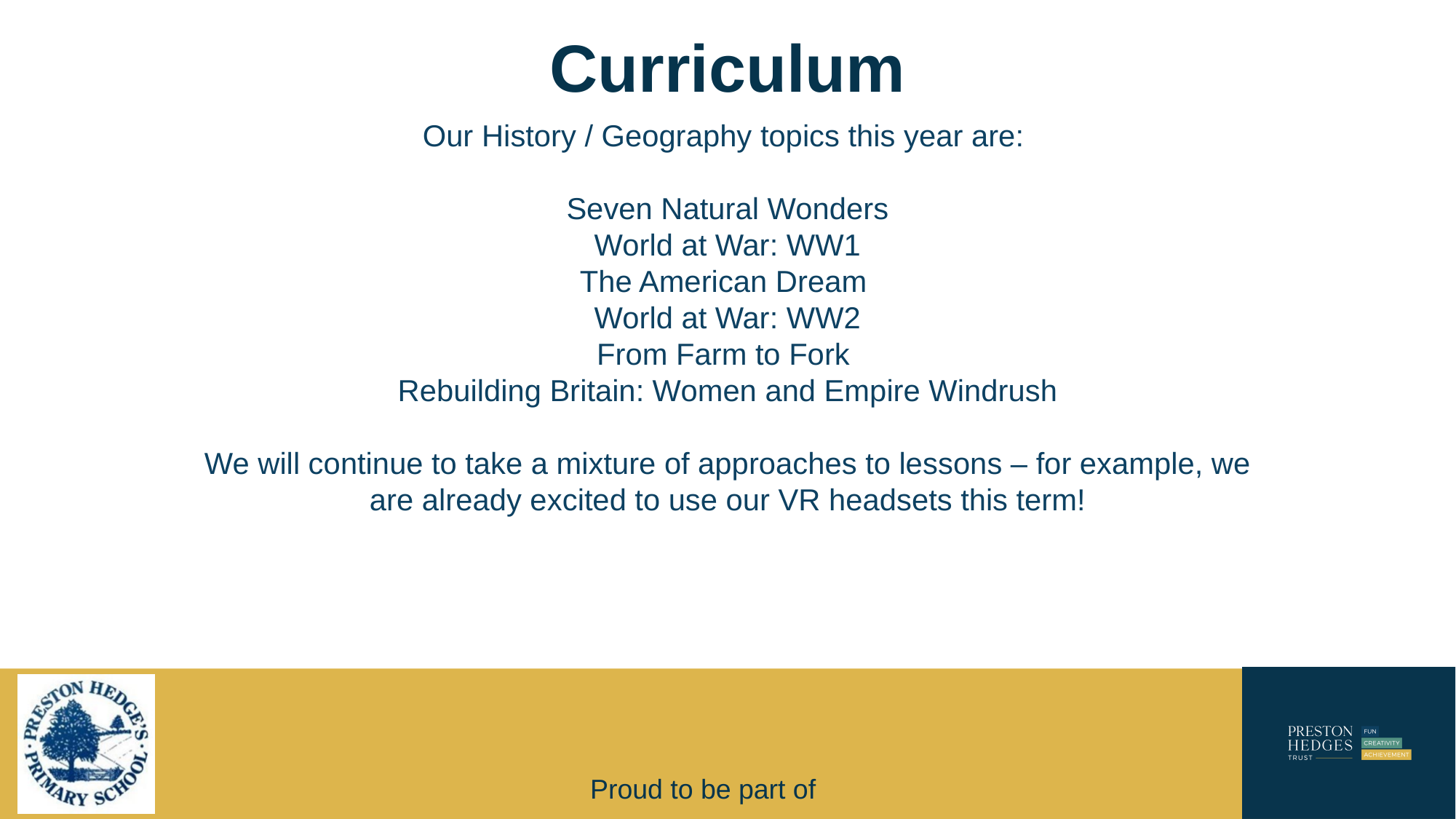

# Curriculum
Our History / Geography topics this year are:

Seven Natural Wonders
World at War: WW1
The American Dream
World at War: WW2
From Farm to Fork
Rebuilding Britain: Women and Empire Windrush

We will continue to take a mixture of approaches to lessons – for example, we are already excited to use our VR headsets this term!